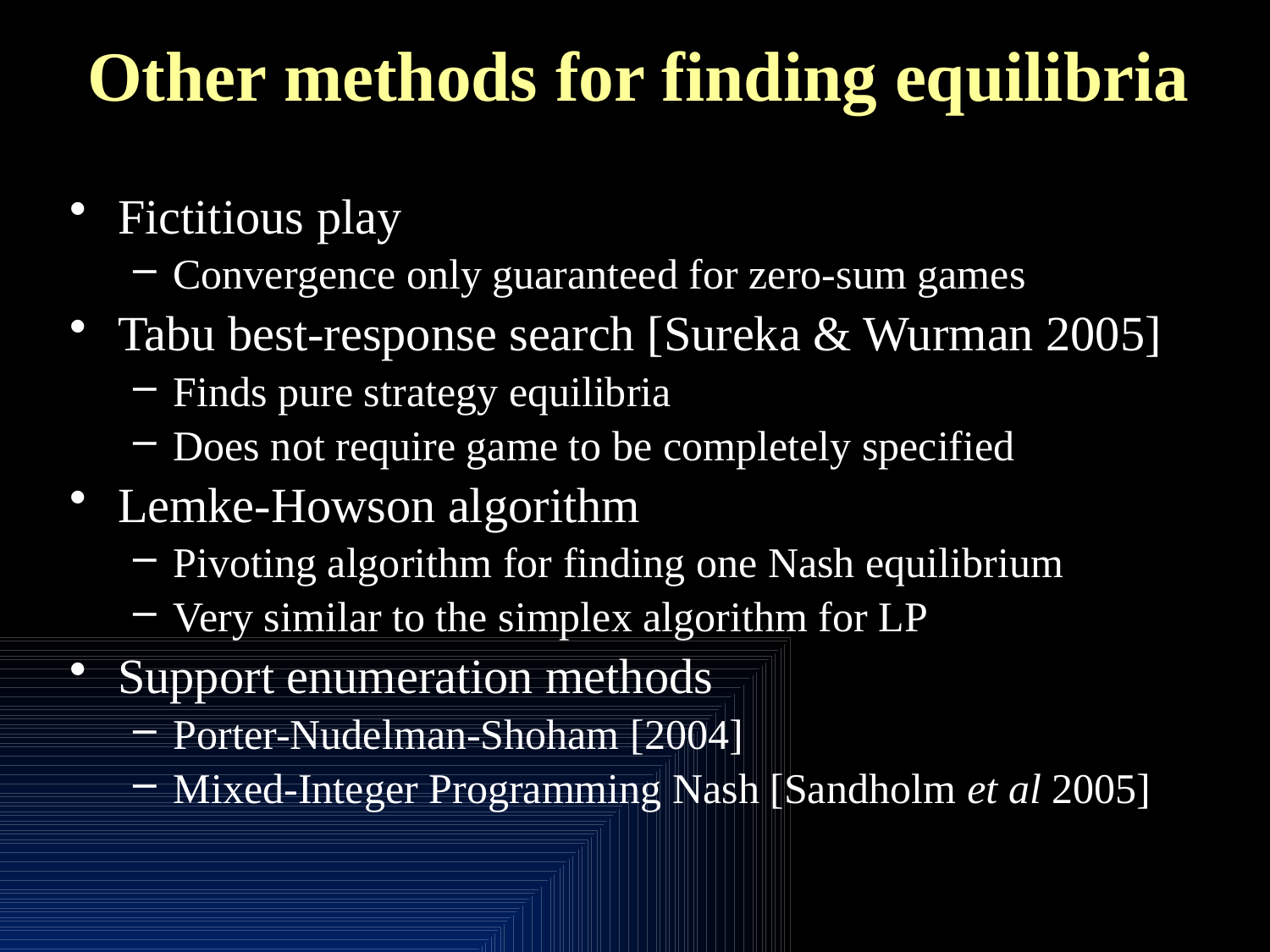

# Other methods for finding equilibria
Fictitious play
Convergence only guaranteed for zero-sum games
Tabu best-response search [Sureka & Wurman 2005]
Finds pure strategy equilibria
Does not require game to be completely specified
Lemke-Howson algorithm
Pivoting algorithm for finding one Nash equilibrium
Very similar to the simplex algorithm for LP
Support enumeration methods
Porter-Nudelman-Shoham [2004]
Mixed-Integer Programming Nash [Sandholm et al 2005]